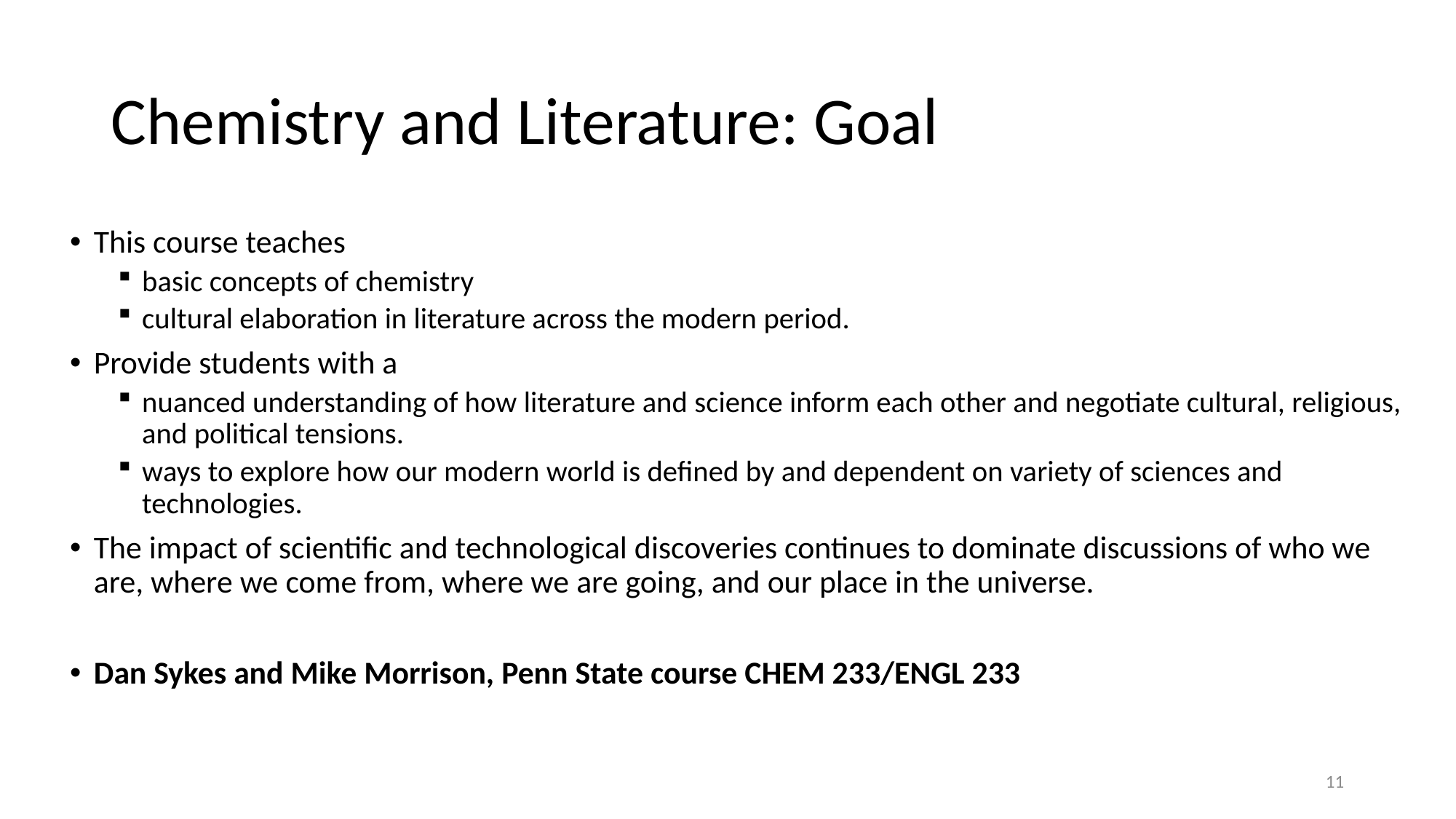

# Chemistry and Literature: Goal
This course teaches
basic concepts of chemistry
cultural elaboration in literature across the modern period.
Provide students with a
nuanced understanding of how literature and science inform each other and negotiate cultural, religious, and political tensions.
ways to explore how our modern world is defined by and dependent on variety of sciences and technologies.
The impact of scientific and technological discoveries continues to dominate discussions of who we are, where we come from, where we are going, and our place in the universe.

Dan Sykes and Mike Morrison, Penn State course CHEM 233/ENGL 233
11